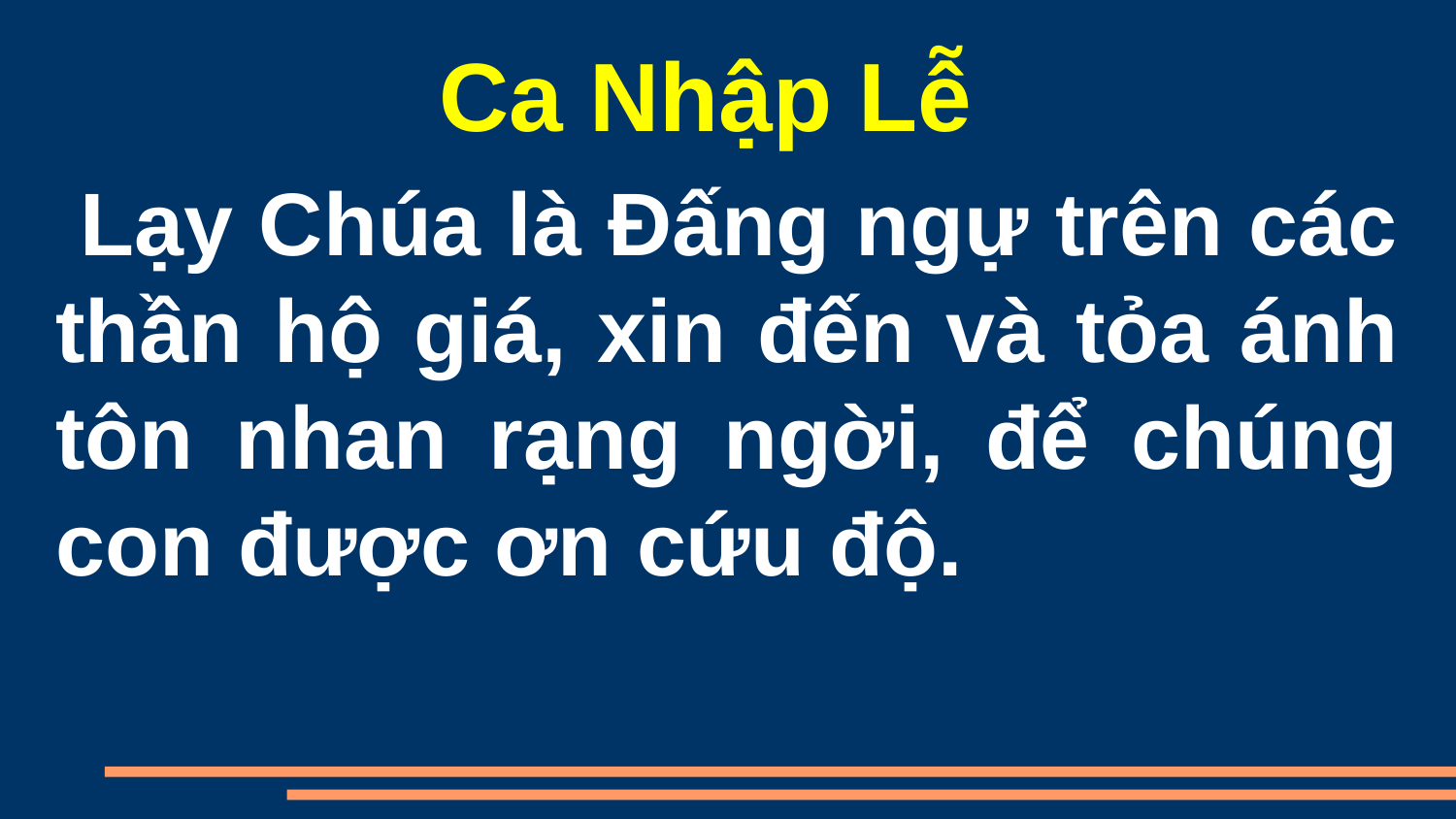

Ca Nhập Lễ
 Lạy Chúa là Đấng ngự trên các thần hộ giá, xin đến và tỏa ánh tôn nhan rạng ngời, để chúng con được ơn cứu độ.